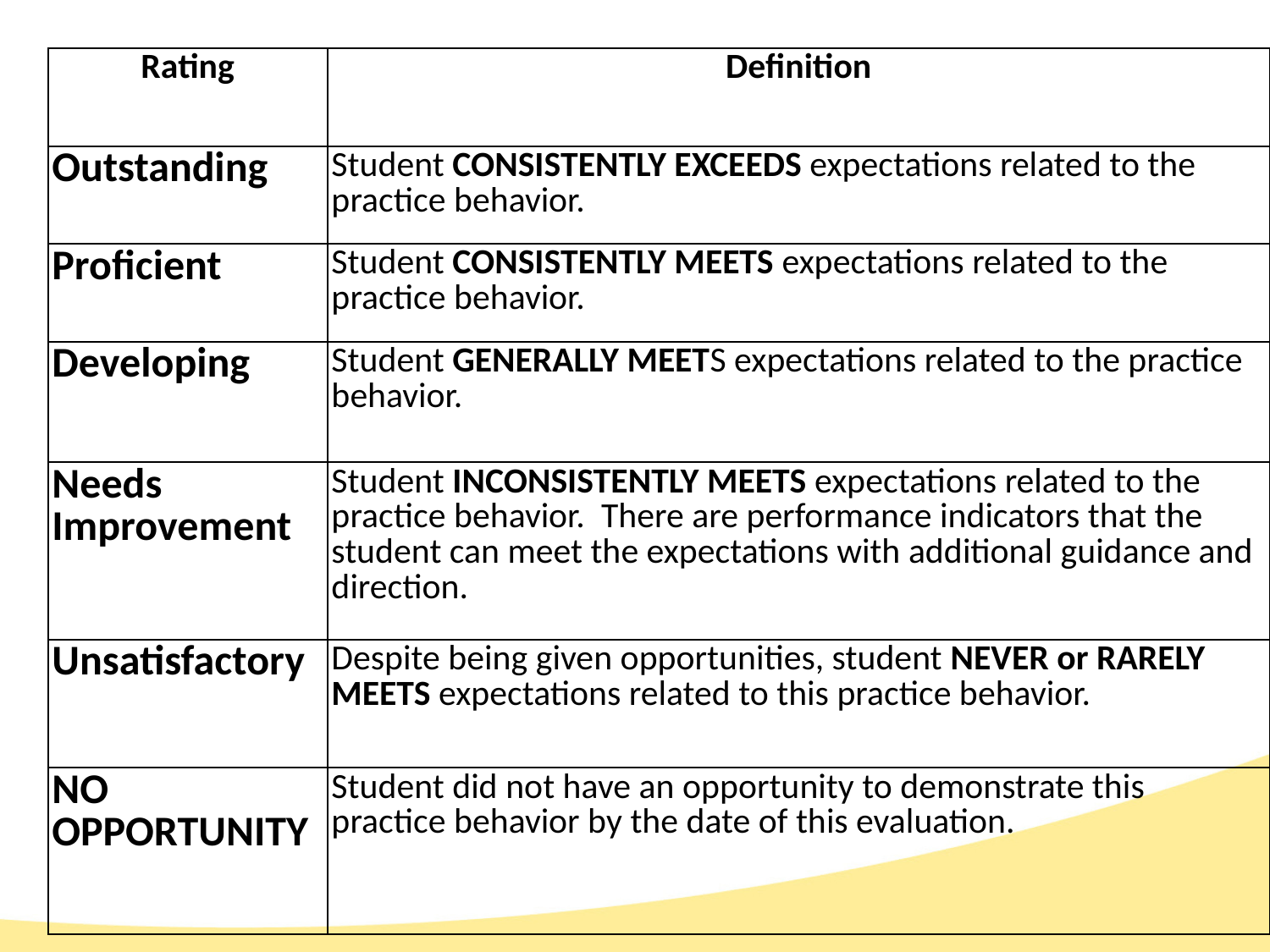

| Rating | Definition |
| --- | --- |
| Outstanding | Student CONSISTENTLY EXCEEDS expectations related to the practice behavior. |
| Proficient | Student CONSISTENTLY MEETS expectations related to the practice behavior. |
| Developing | Student GENERALLY MEETS expectations related to the practice behavior. |
| Needs Improvement | Student INCONSISTENTLY MEETS expectations related to the practice behavior.  There are performance indicators that the student can meet the expectations with additional guidance and direction. |
| Unsatisfactory | Despite being given opportunities, student NEVER or RARELY MEETS expectations related to this practice behavior. |
| NO OPPORTUNITY | Student did not have an opportunity to demonstrate this practice behavior by the date of this evaluation. |